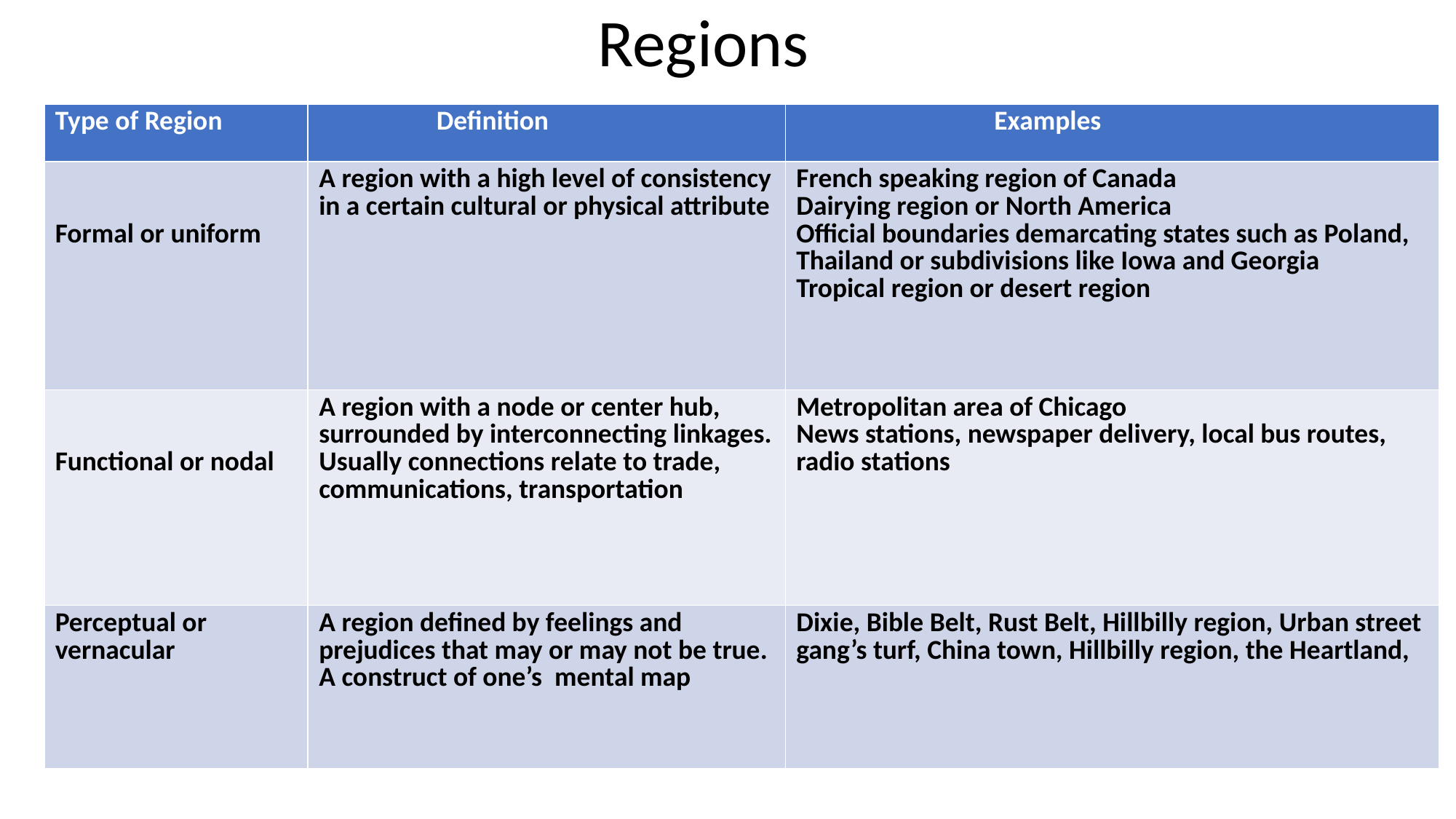

# Regions
| Type of Region | Definition | Examples |
| --- | --- | --- |
| Formal or uniform | A region with a high level of consistency in a certain cultural or physical attribute | French speaking region of Canada Dairying region or North America Official boundaries demarcating states such as Poland, Thailand or subdivisions like Iowa and Georgia Tropical region or desert region |
| Functional or nodal | A region with a node or center hub, surrounded by interconnecting linkages. Usually connections relate to trade, communications, transportation | Metropolitan area of Chicago News stations, newspaper delivery, local bus routes, radio stations |
| Perceptual or vernacular | A region defined by feelings and prejudices that may or may not be true. A construct of one’s mental map | Dixie, Bible Belt, Rust Belt, Hillbilly region, Urban street gang’s turf, China town, Hillbilly region, the Heartland, |